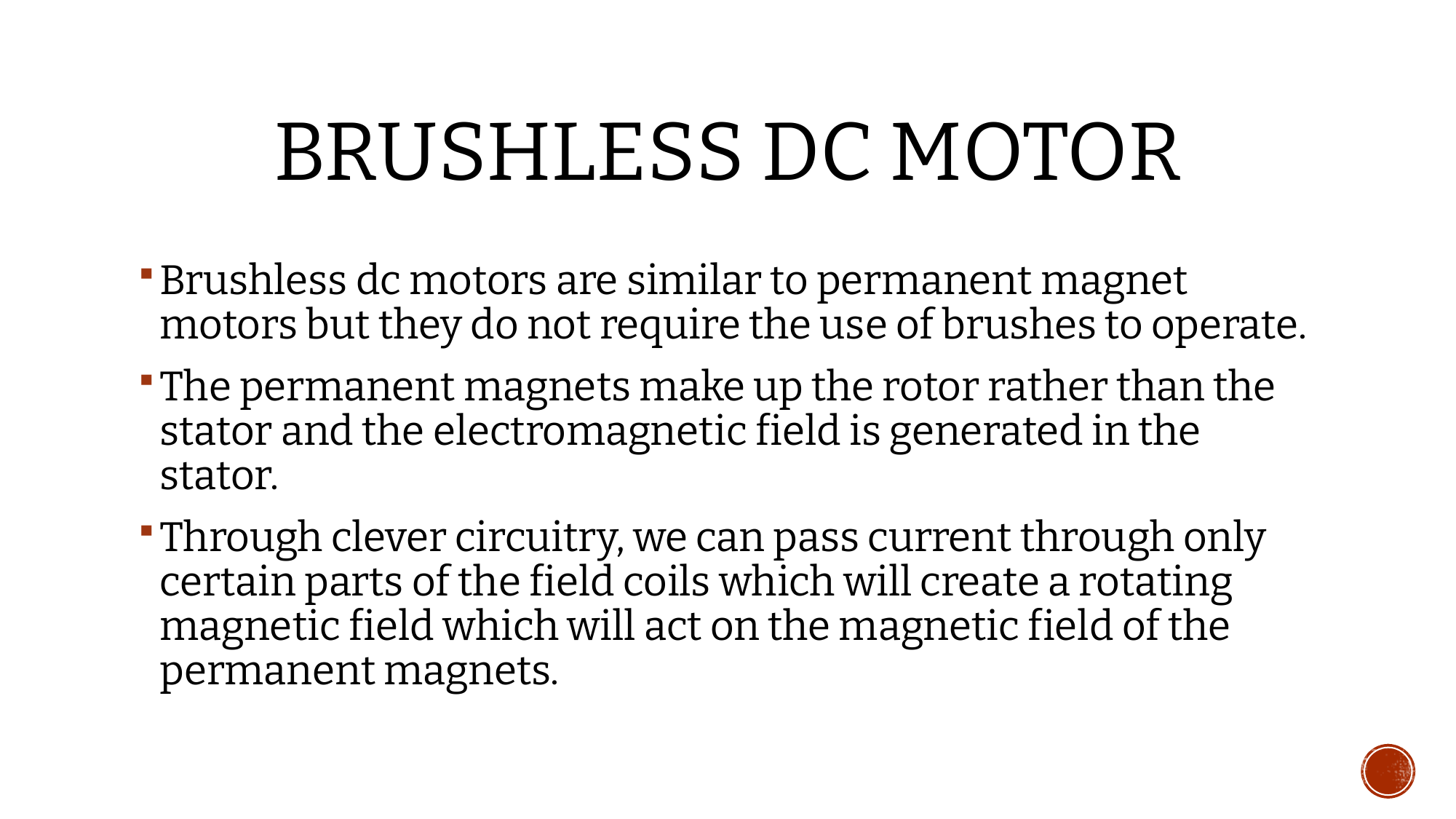

# Brushless dc motor
Brushless dc motors are similar to permanent magnet motors but they do not require the use of brushes to operate.
The permanent magnets make up the rotor rather than the stator and the electromagnetic field is generated in the stator.
Through clever circuitry, we can pass current through only certain parts of the field coils which will create a rotating magnetic field which will act on the magnetic field of the permanent magnets.